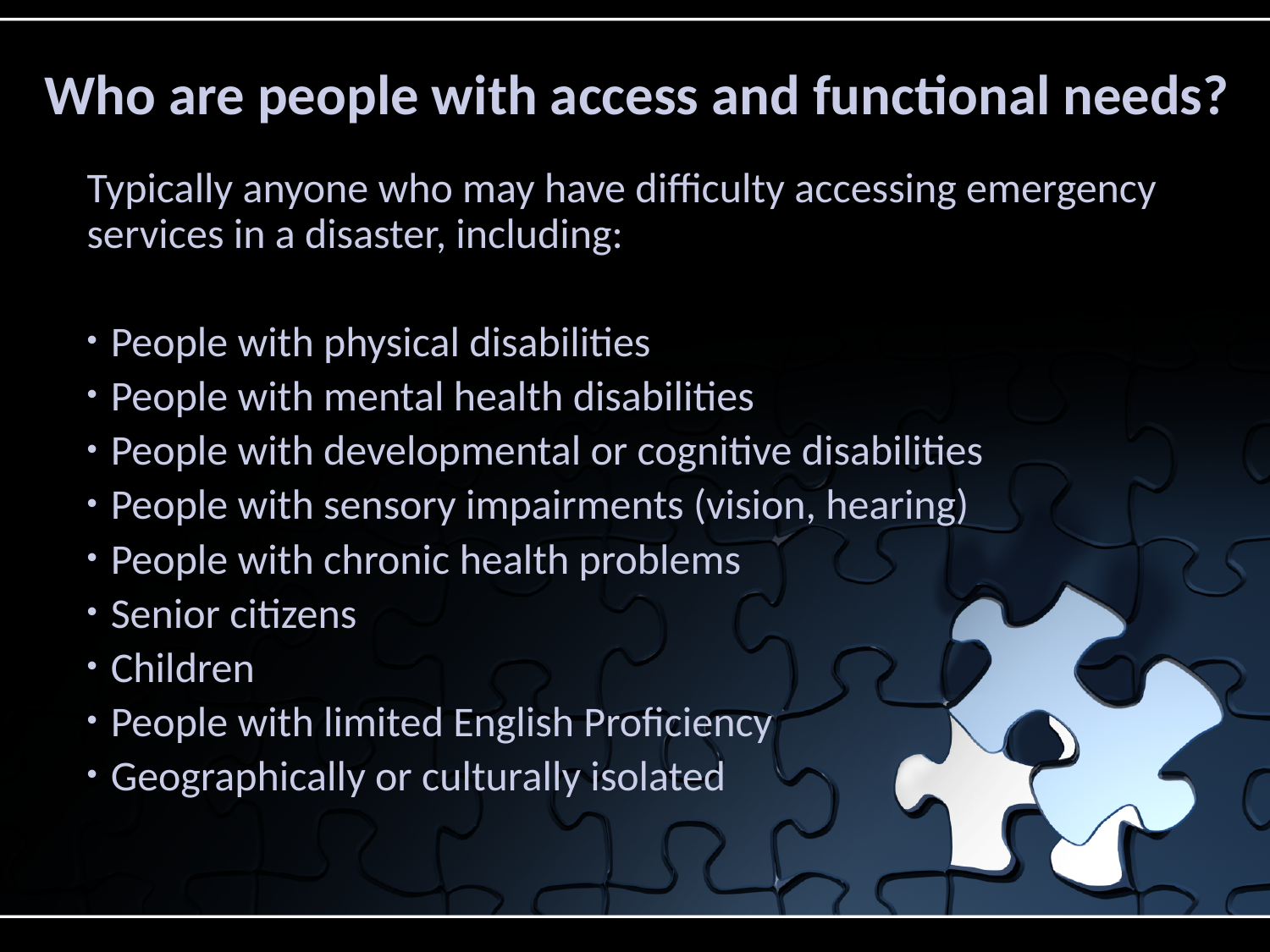

# Who are people with access and functional needs?
Typically anyone who may have difficulty accessing emergency services in a disaster, including:

People with physical disabilities
People with mental health disabilities
People with developmental or cognitive disabilities
People with sensory impairments (vision, hearing)
People with chronic health problems
Senior citizens
Children
People with limited English Proficiency
Geographically or culturally isolated